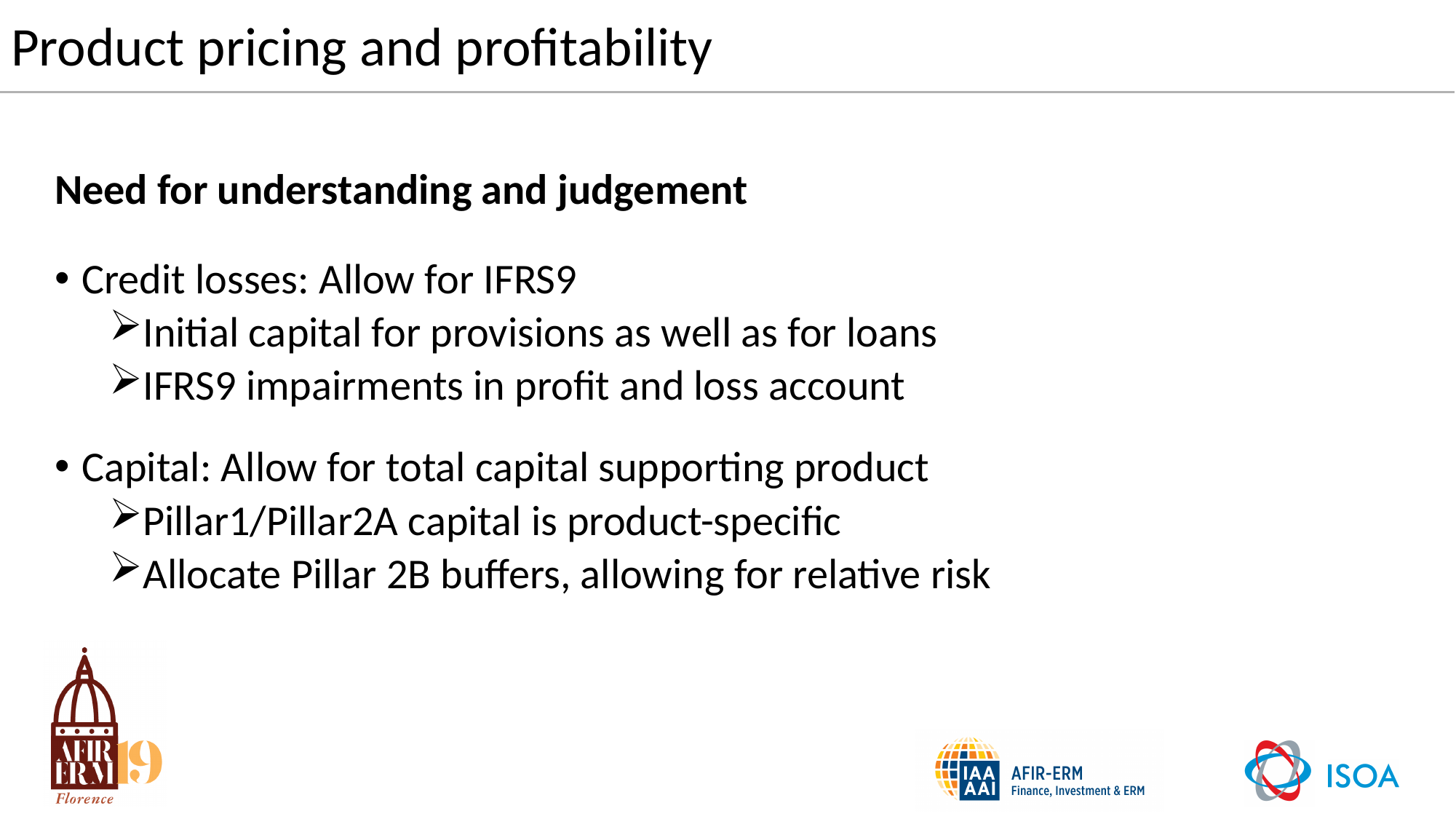

# Product pricing and profitability

Need for understanding and judgement

Credit losses: Allow for IFRS9
Initial capital for provisions as well as for loans
IFRS9 impairments in profit and loss account

Capital: Allow for total capital supporting product
Pillar1/Pillar2A capital is product-specific
Allocate Pillar 2B buffers, allowing for relative risk